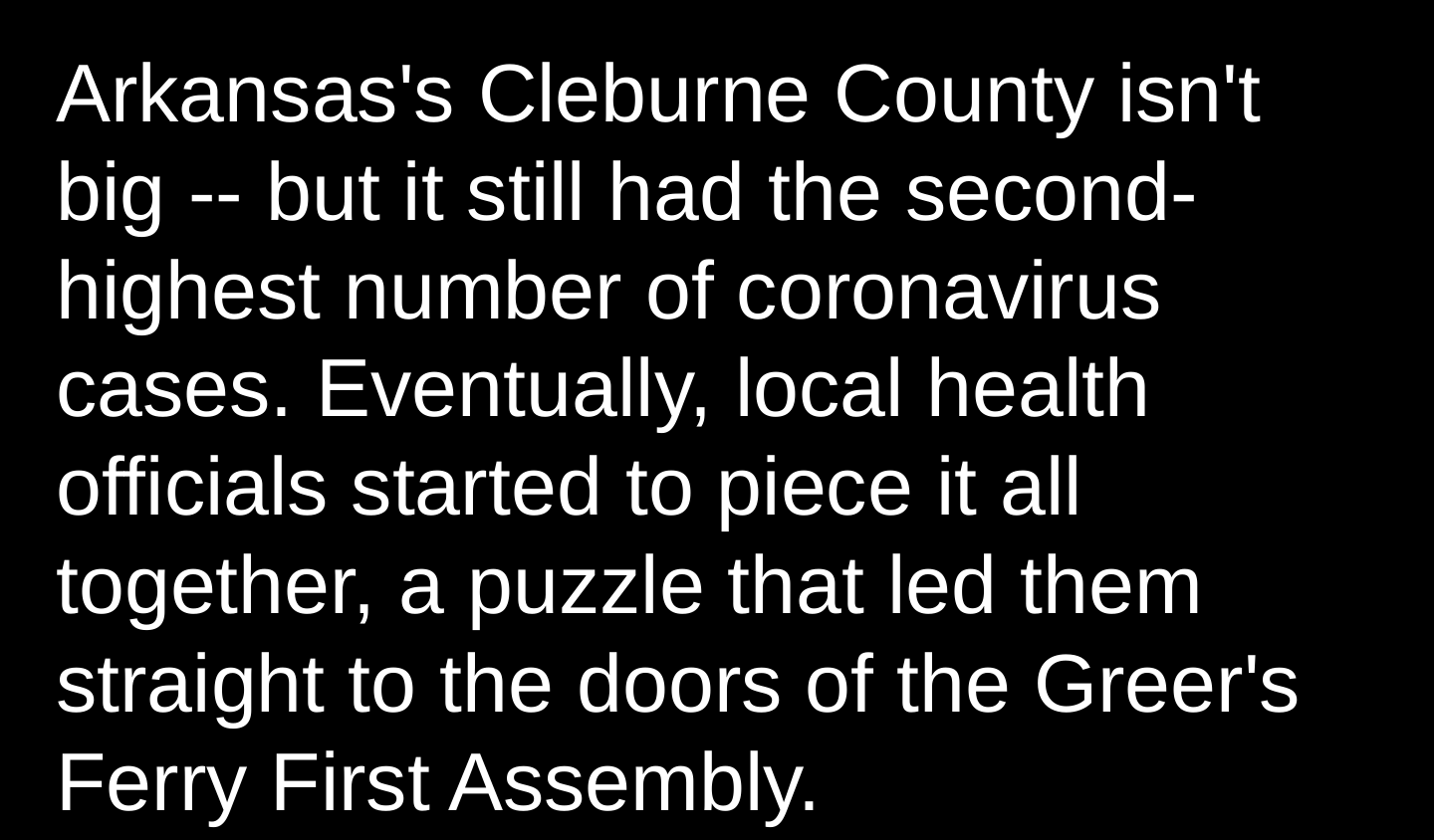

Arkansas's Cleburne County isn't big -- but it still had the second-highest number of coronavirus cases. Eventually, local health officials started to piece it all together, a puzzle that led them straight to the doors of the Greer's Ferry First Assembly.